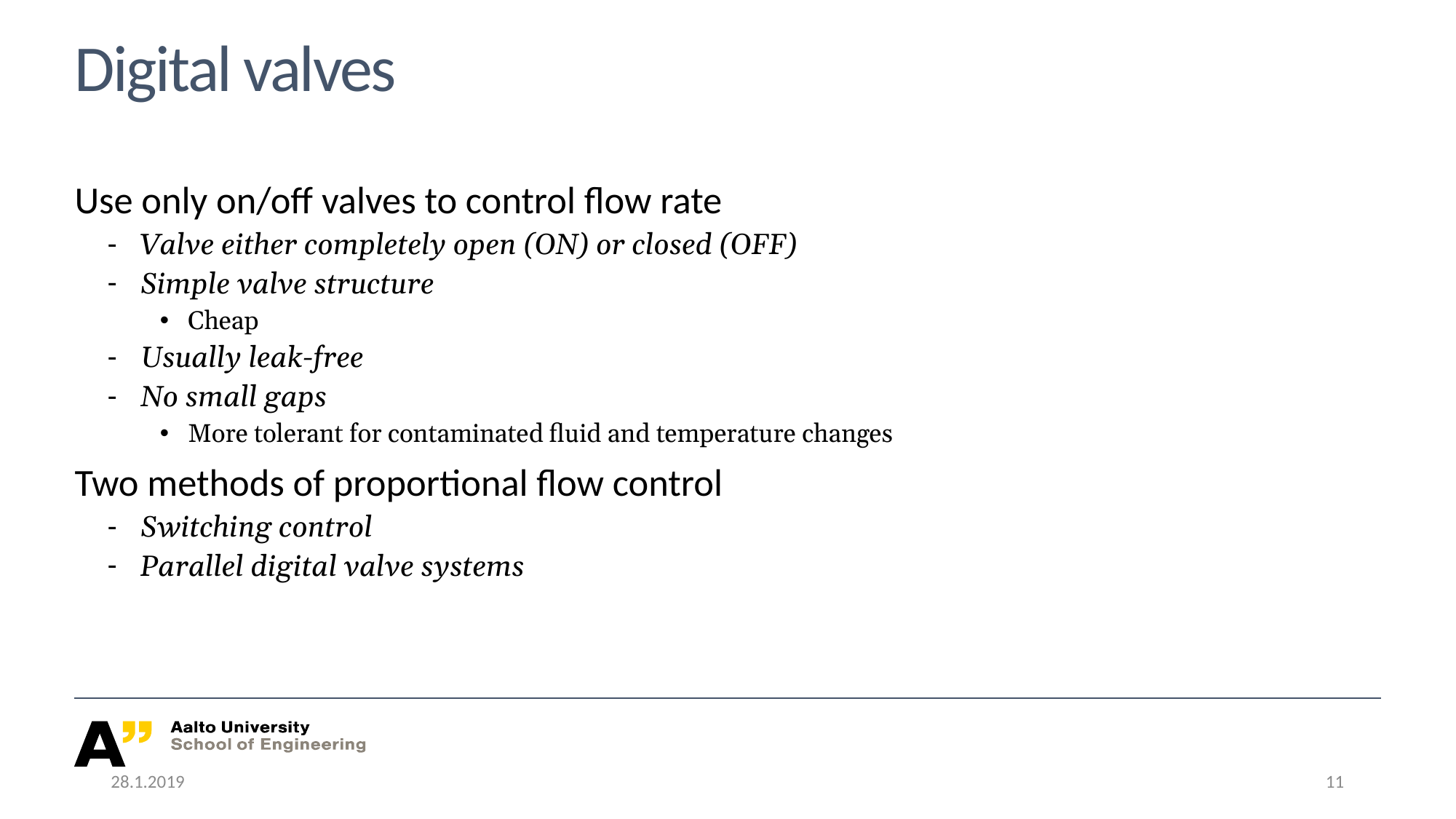

# Digital valves
Use only on/off valves to control flow rate
Valve either completely open (ON) or closed (OFF)
Simple valve structure
Cheap
Usually leak-free
No small gaps
More tolerant for contaminated fluid and temperature changes
Two methods of proportional flow control
Switching control
Parallel digital valve systems
28.1.2019
11